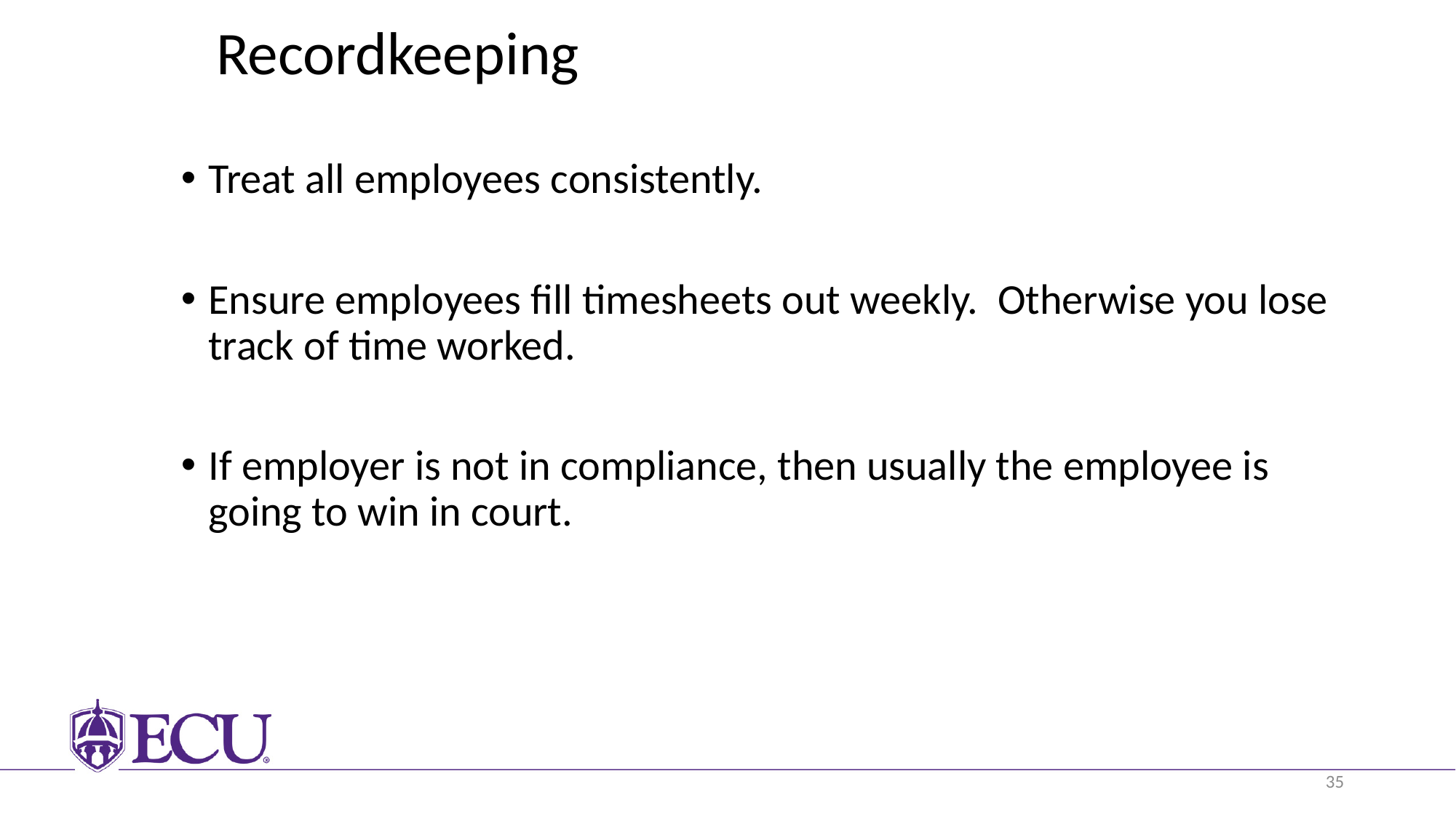

# Recordkeeping
Treat all employees consistently.

Ensure employees fill timesheets out weekly.  Otherwise you lose track of time worked.

If employer is not in compliance, then usually the employee is going to win in court.

35